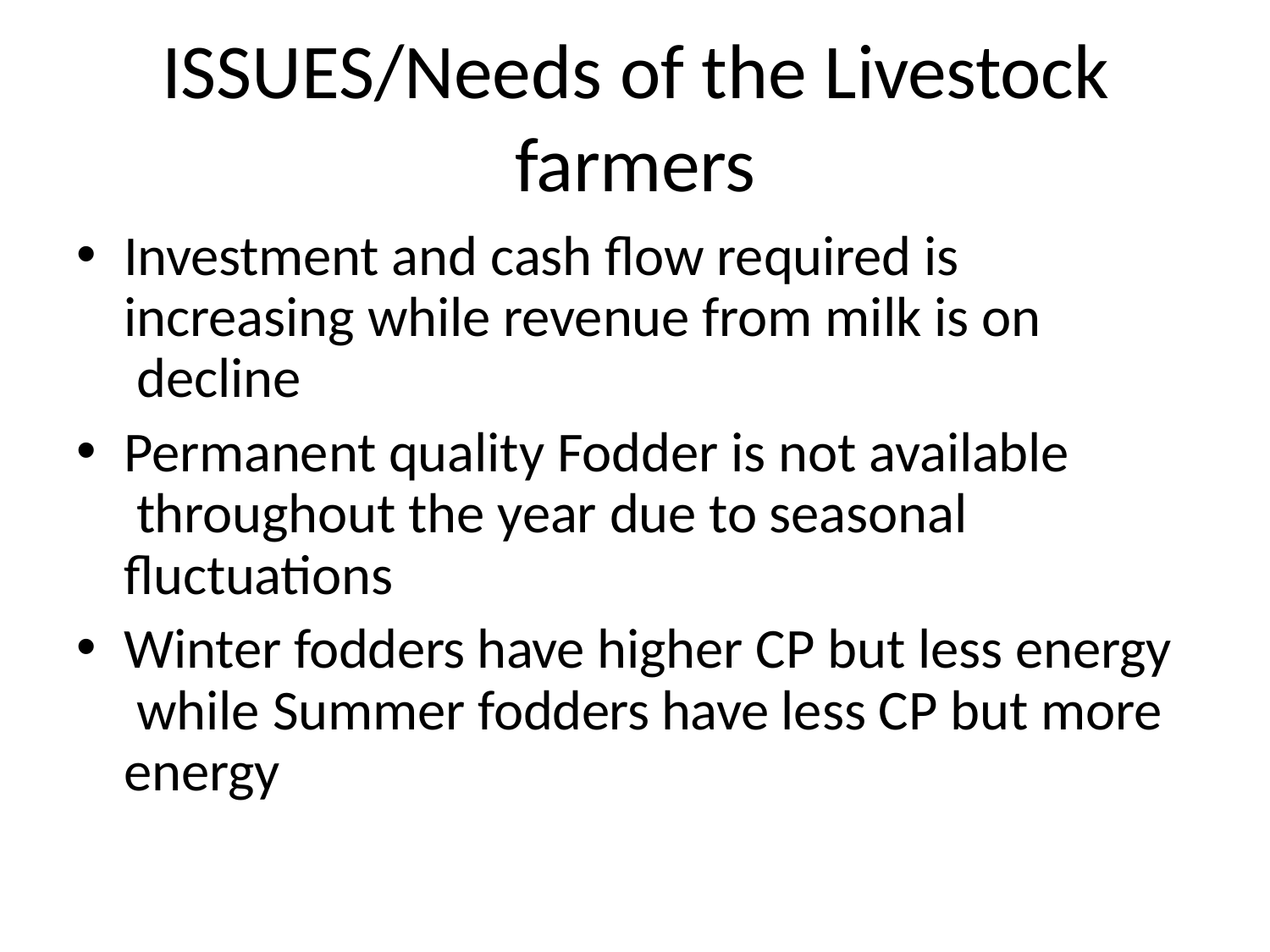

# ISSUES/Needs of the Livestock farmers
Investment and cash flow required is  increasing while revenue from milk is on  decline
Permanent quality Fodder is not available  throughout the year due to seasonal  fluctuations
Winter fodders have higher CP but less energy  while Summer fodders have less CP but more  energy